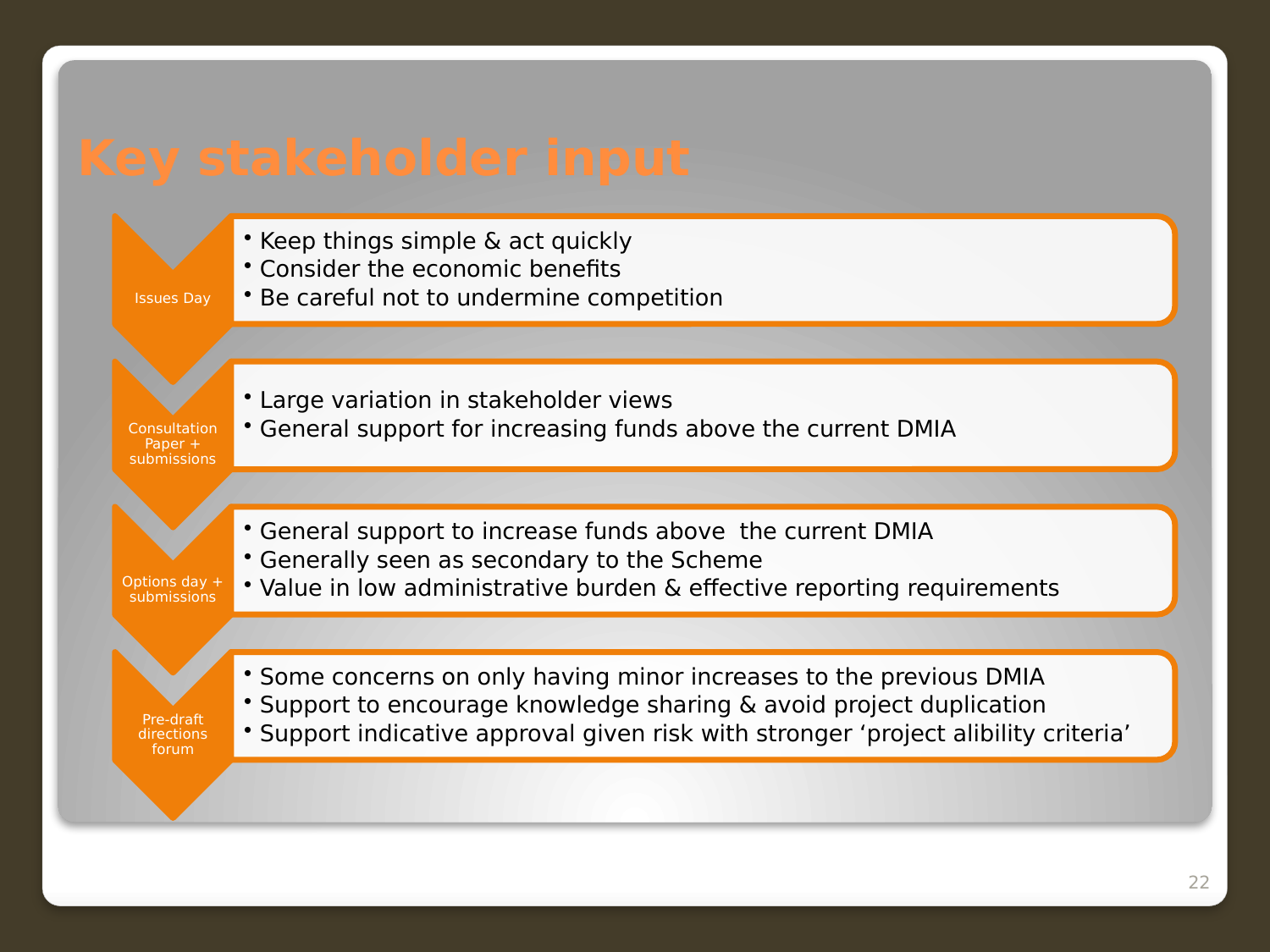

# Key stakeholder input
Issues Day
Keep things simple & act quickly
Consider the economic benefits
Be careful not to undermine competition
Consultation Paper + submissions
Large variation in stakeholder views
General support for increasing funds above the current DMIA
Options day + submissions
General support to increase funds above  the current DMIA
Generally seen as secondary to the Scheme
Value in low administrative burden & effective reporting requirements
Pre-draft directions forum
Some concerns on only having minor increases to the previous DMIA
Support to encourage knowledge sharing & avoid project duplication
Support indicative approval given risk with stronger ‘project alibility criteria’

22